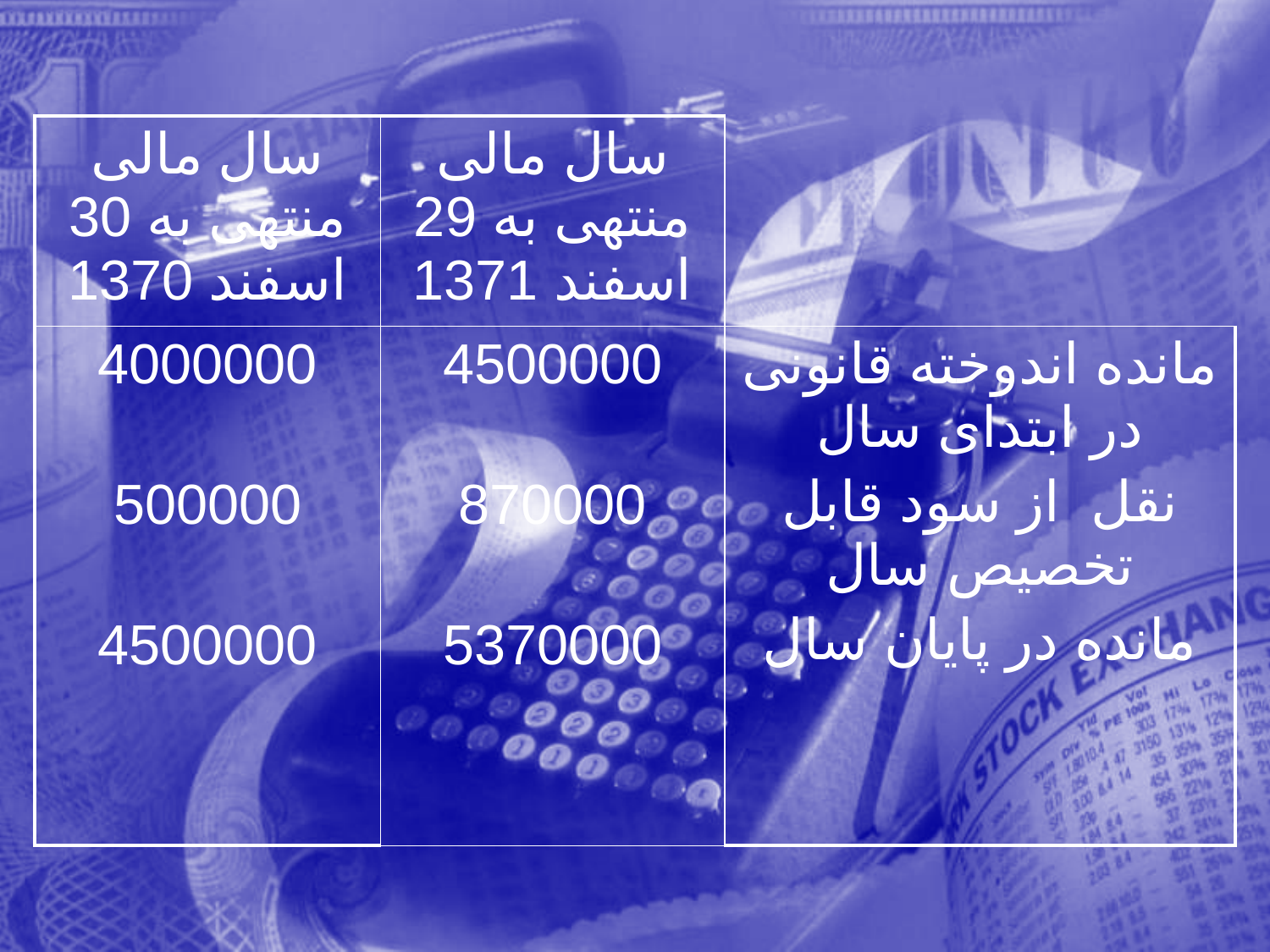

| سال مالی منتهی به 30 اسفند 1370 | سال مالی منتهی به 29 اسفند 1371 |  |
| --- | --- | --- |
| 4000000 500000 4500000 | 4500000 870000 5370000 | مانده اندوخته قانونی در ابتدای سال نقل از سود قابل تخصیص سال مانده در پایان سال |
384